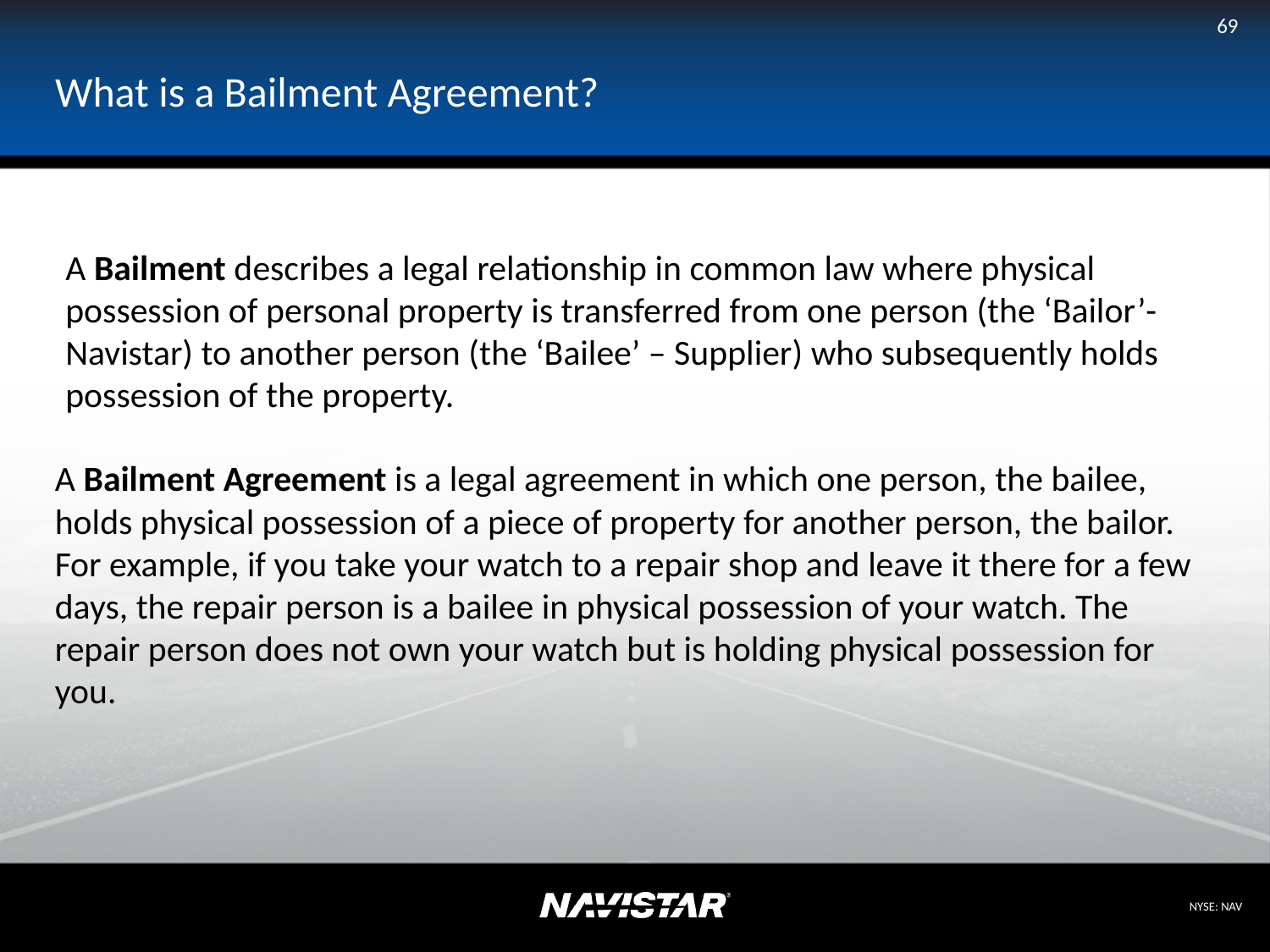

69
# What is a Bailment Agreement?
A Bailment describes a legal relationship in common law where physical possession of personal property is transferred from one person (the ‘Bailor’- Navistar) to another person (the ‘Bailee’ – Supplier) who subsequently holds possession of the property.
A Bailment Agreement is a legal agreement in which one person, the bailee, holds physical possession of a piece of property for another person, the bailor. For example, if you take your watch to a repair shop and leave it there for a few days, the repair person is a bailee in physical possession of your watch. The repair person does not own your watch but is holding physical possession for you.